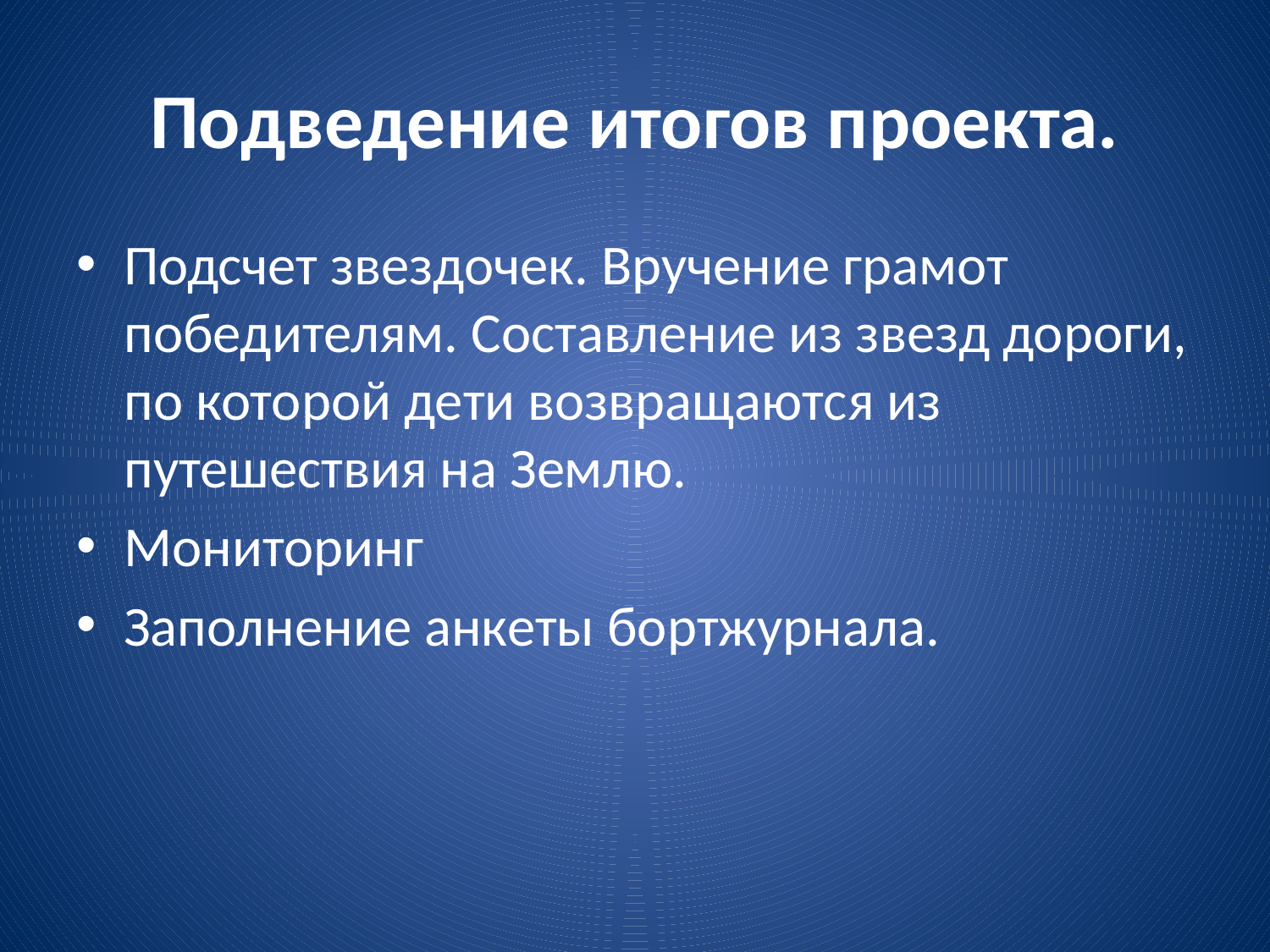

# Подведение итогов проекта.
Подсчет звездочек. Вручение грамот победителям. Составление из звезд дороги, по которой дети возвращаются из путешествия на Землю.
Мониторинг
Заполнение анкеты бортжурнала.